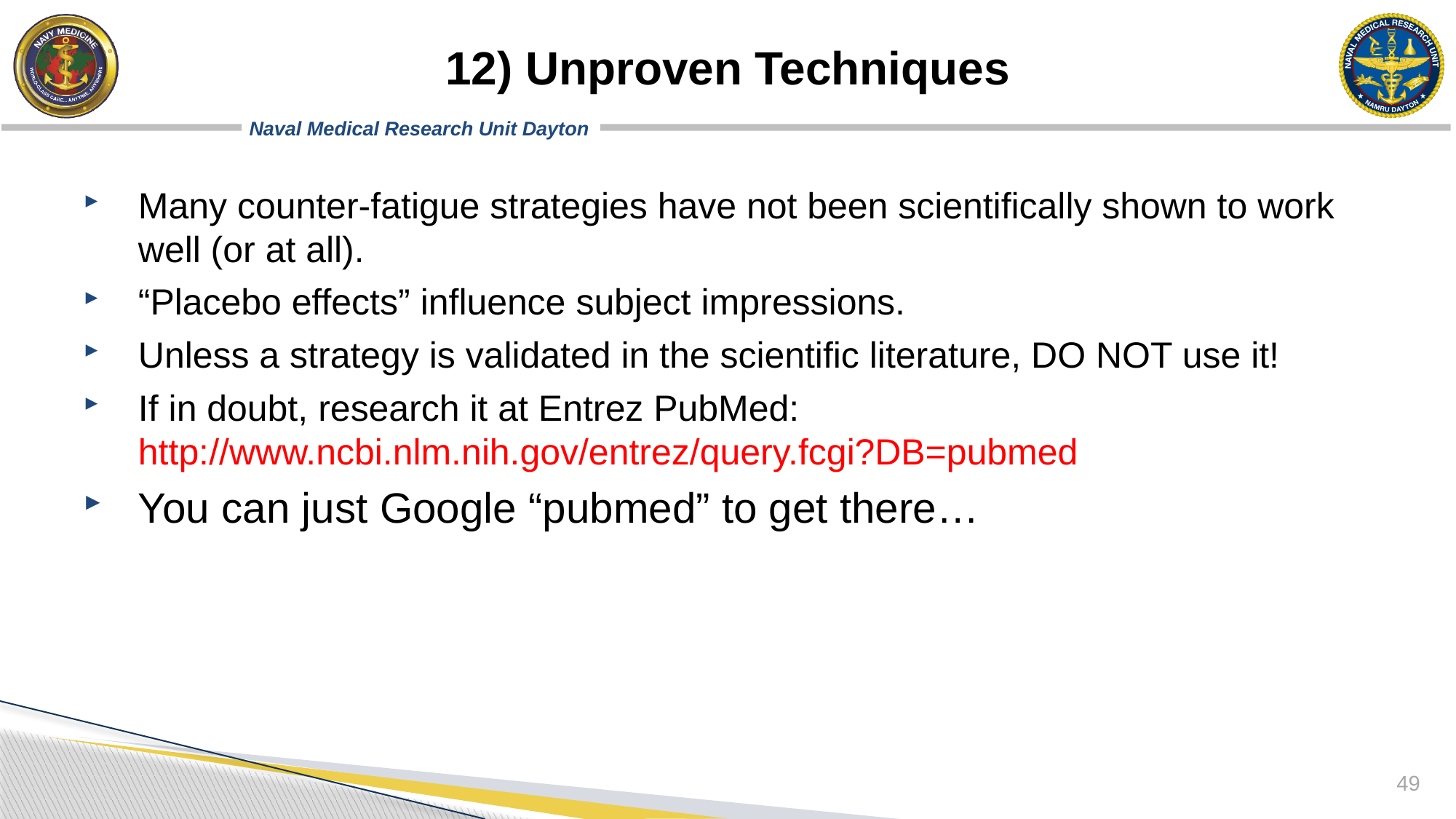

# 12) Unproven Techniques
Many counter-fatigue strategies have not been scientifically shown to work well (or at all).
“Placebo effects” influence subject impressions.
Unless a strategy is validated in the scientific literature, DO NOT use it!
If in doubt, research it at Entrez PubMed: http://www.ncbi.nlm.nih.gov/entrez/query.fcgi?DB=pubmed
You can just Google “pubmed” to get there…